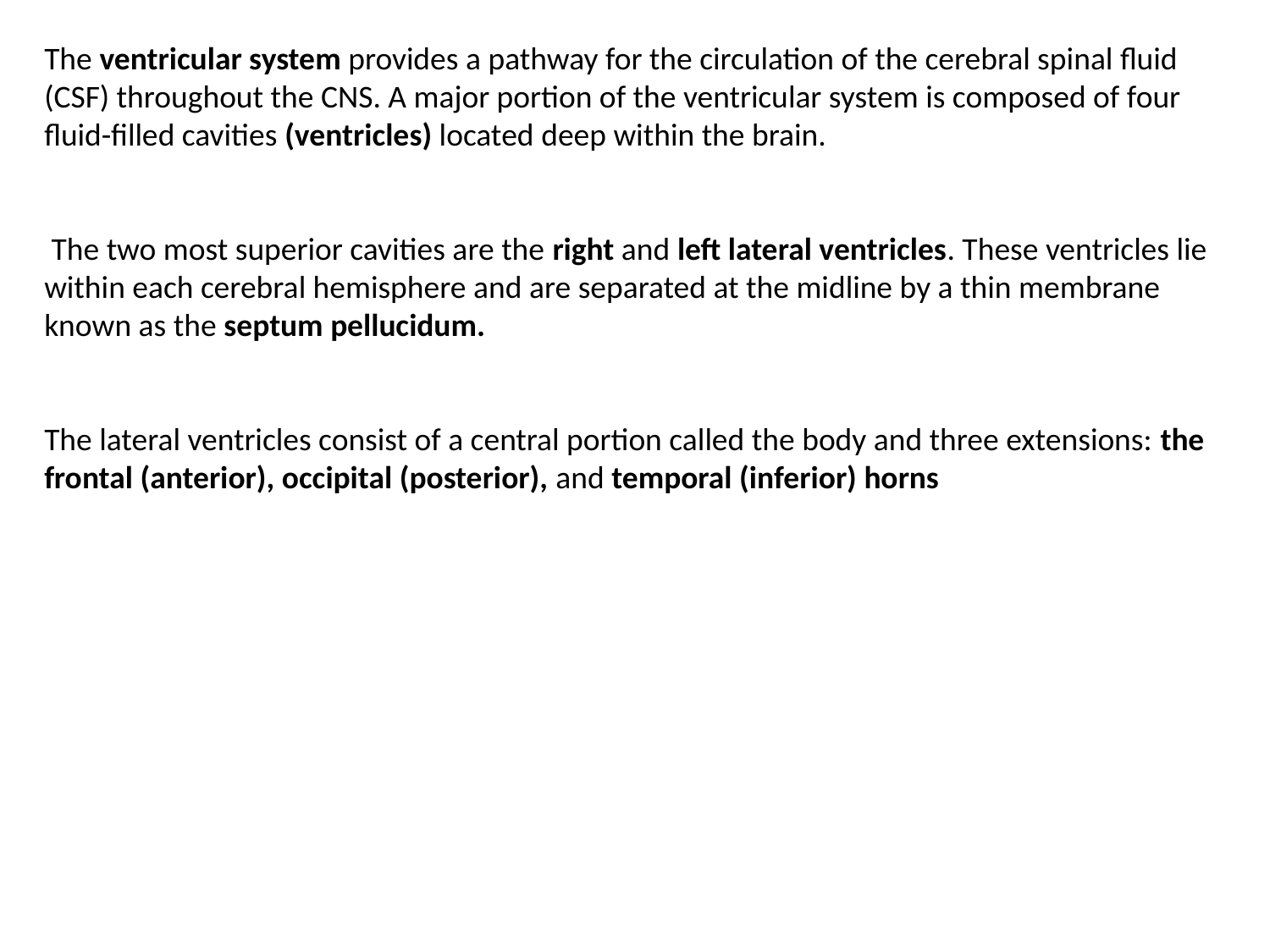

The ventricular system provides a pathway for the circulation of the cerebral spinal fluid (CSF) throughout the CNS. A major portion of the ventricular system is composed of four fluid-filled cavities (ventricles) located deep within the brain.

 The two most superior cavities are the right and left lateral ventricles. These ventricles lie within each cerebral hemisphere and are separated at the midline by a thin membrane known as the septum pellucidum.

The lateral ventricles consist of a central portion called the body and three extensions: the frontal (anterior), occipital (posterior), and temporal (inferior) horns